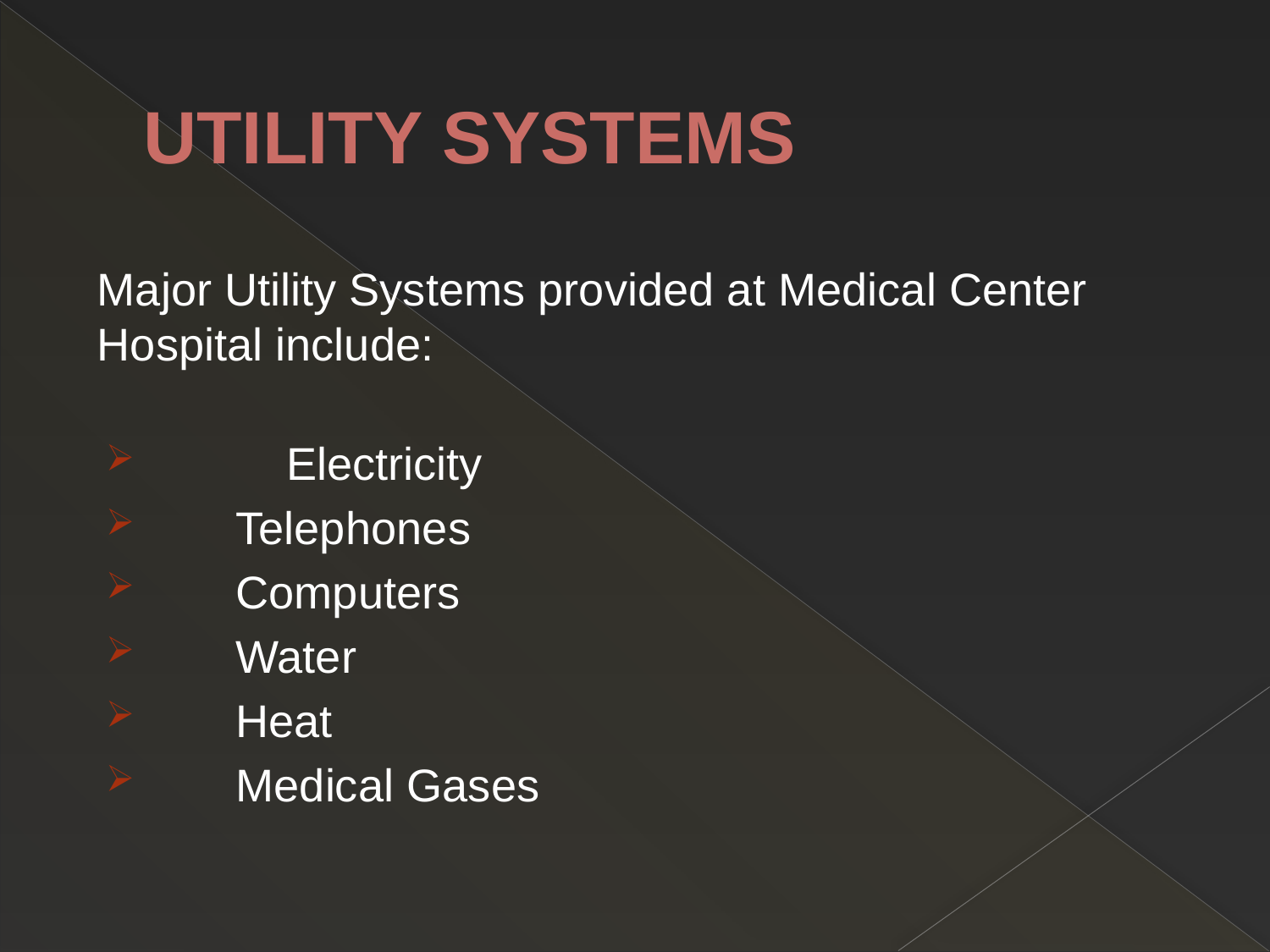

# UTILITY SYSTEMS
Major Utility Systems provided at Medical Center Hospital include:

	Electricity
      Telephones
      Computers
      Water
      Heat
      Medical Gases